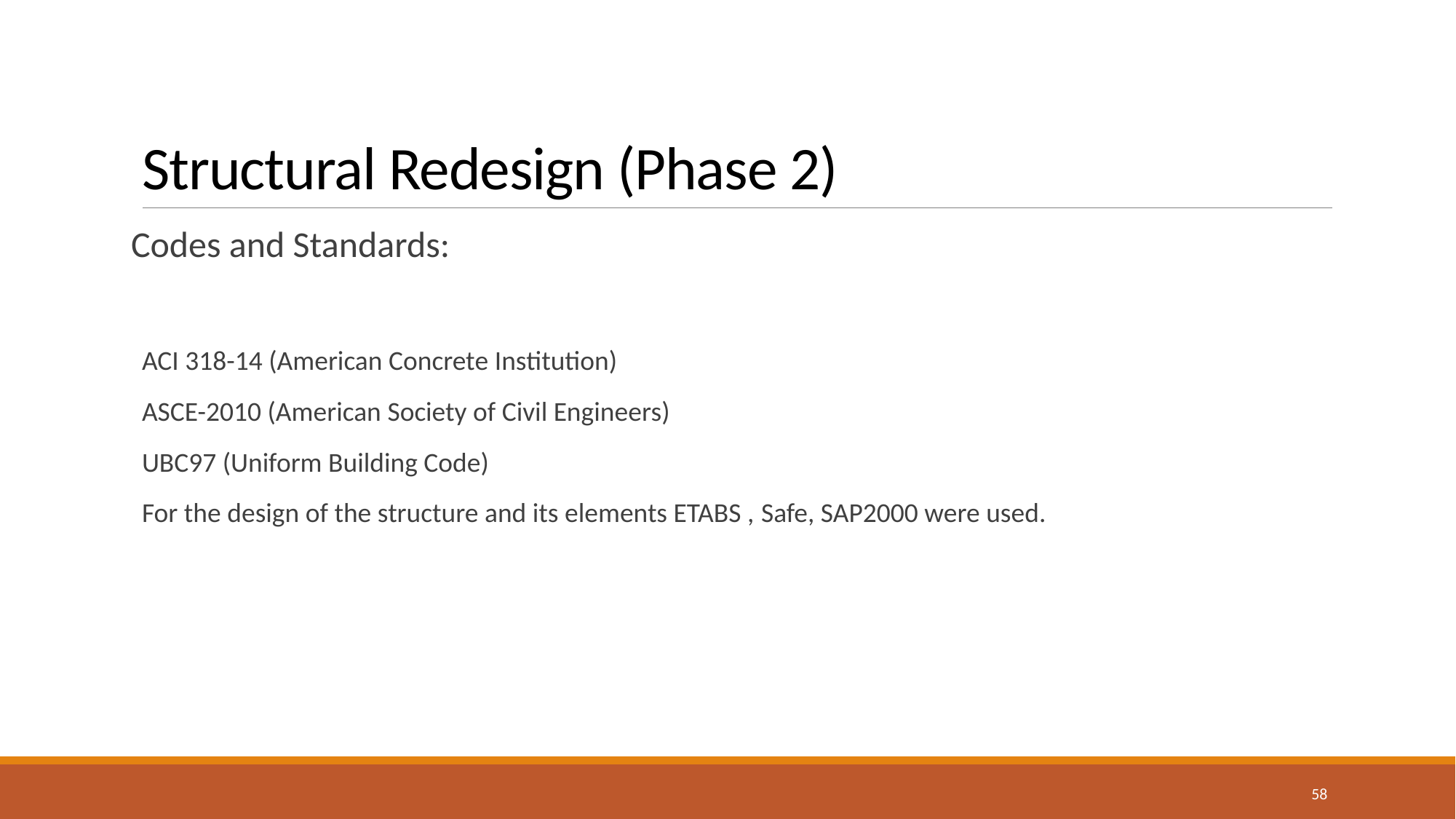

# Structural Redesign (Phase 2)
Codes and Standards:

ACI 318-14 (American Concrete Institution)
ASCE-2010 (American Society of Civil Engineers)
UBC97 (Uniform Building Code)
For the design of the structure and its elements ETABS , Safe, SAP2000 were used.
58